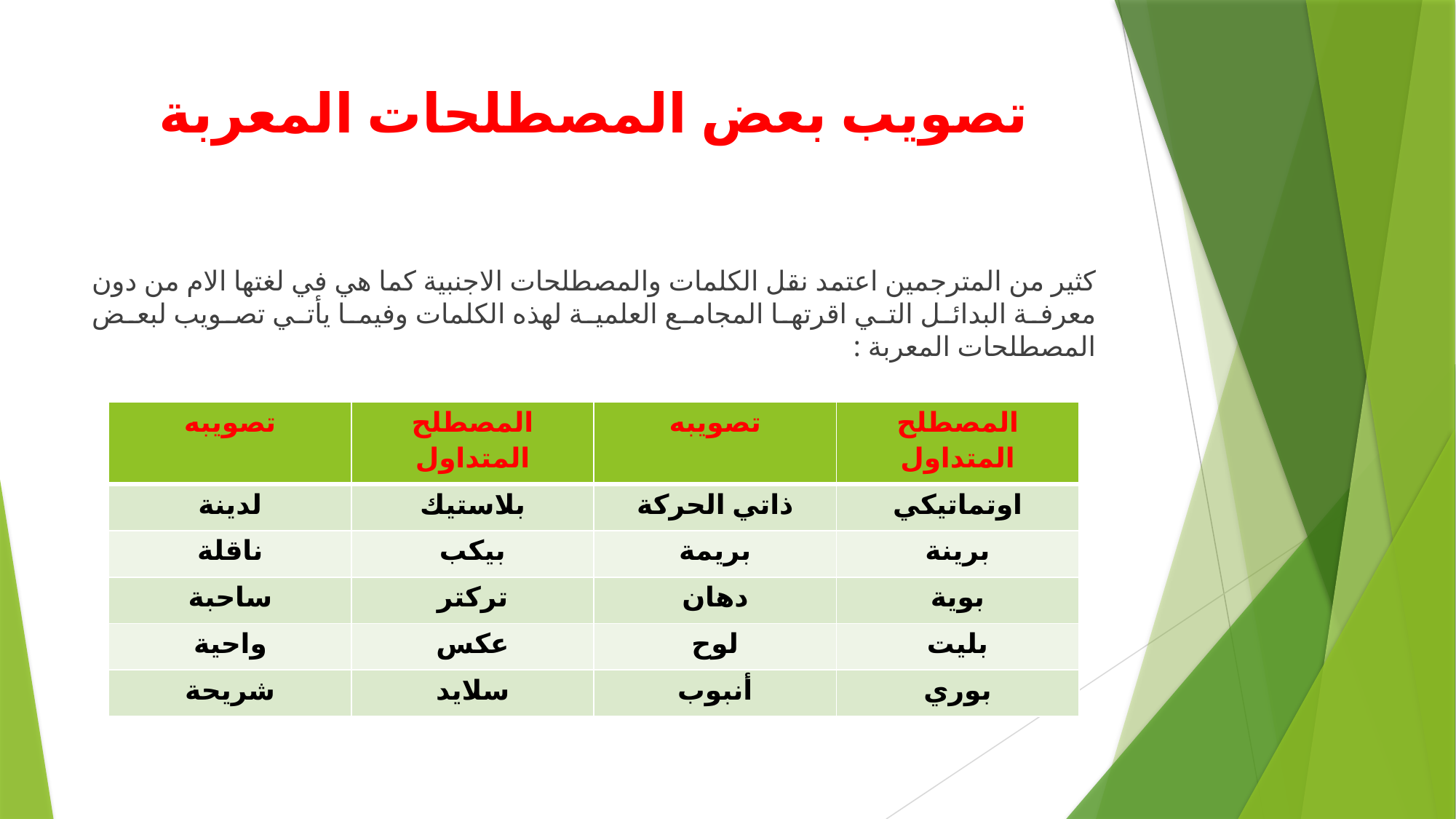

# تصويب بعض المصطلحات المعربة
كثير من المترجمين اعتمد نقل الكلمات والمصطلحات الاجنبية كما هي في لغتها الام من دون معرفة البدائل التي اقرتها المجامع العلمية لهذه الكلمات وفيما يأتي تصويب لبعض المصطلحات المعربة :

| تصويبه | المصطلح المتداول | تصويبه | المصطلح المتداول |
| --- | --- | --- | --- |
| لدينة | بلاستيك | ذاتي الحركة | اوتماتيكي |
| ناقلة | بيكب | بريمة | برينة |
| ساحبة | تركتر | دهان | بوية |
| واحية | عكس | لوح | بليت |
| شريحة | سلايد | أنبوب | بوري |